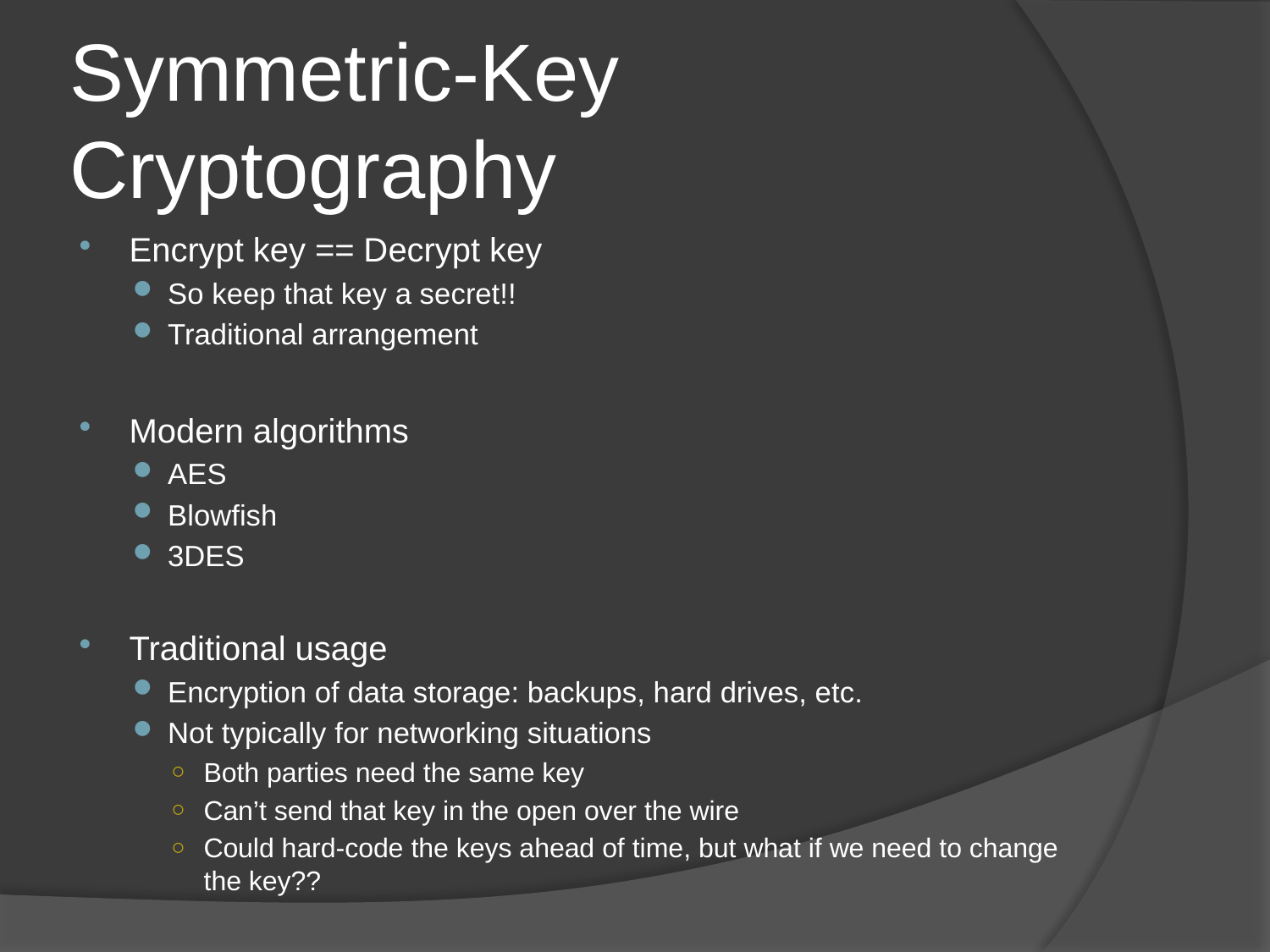

# Symmetric-Key Cryptography
Encrypt key == Decrypt key
So keep that key a secret!!
Traditional arrangement

Modern algorithms
AES
Blowfish
3DES

Traditional usage
Encryption of data storage: backups, hard drives, etc.
Not typically for networking situations
Both parties need the same key
Can’t send that key in the open over the wire
Could hard-code the keys ahead of time, but what if we need to change the key??